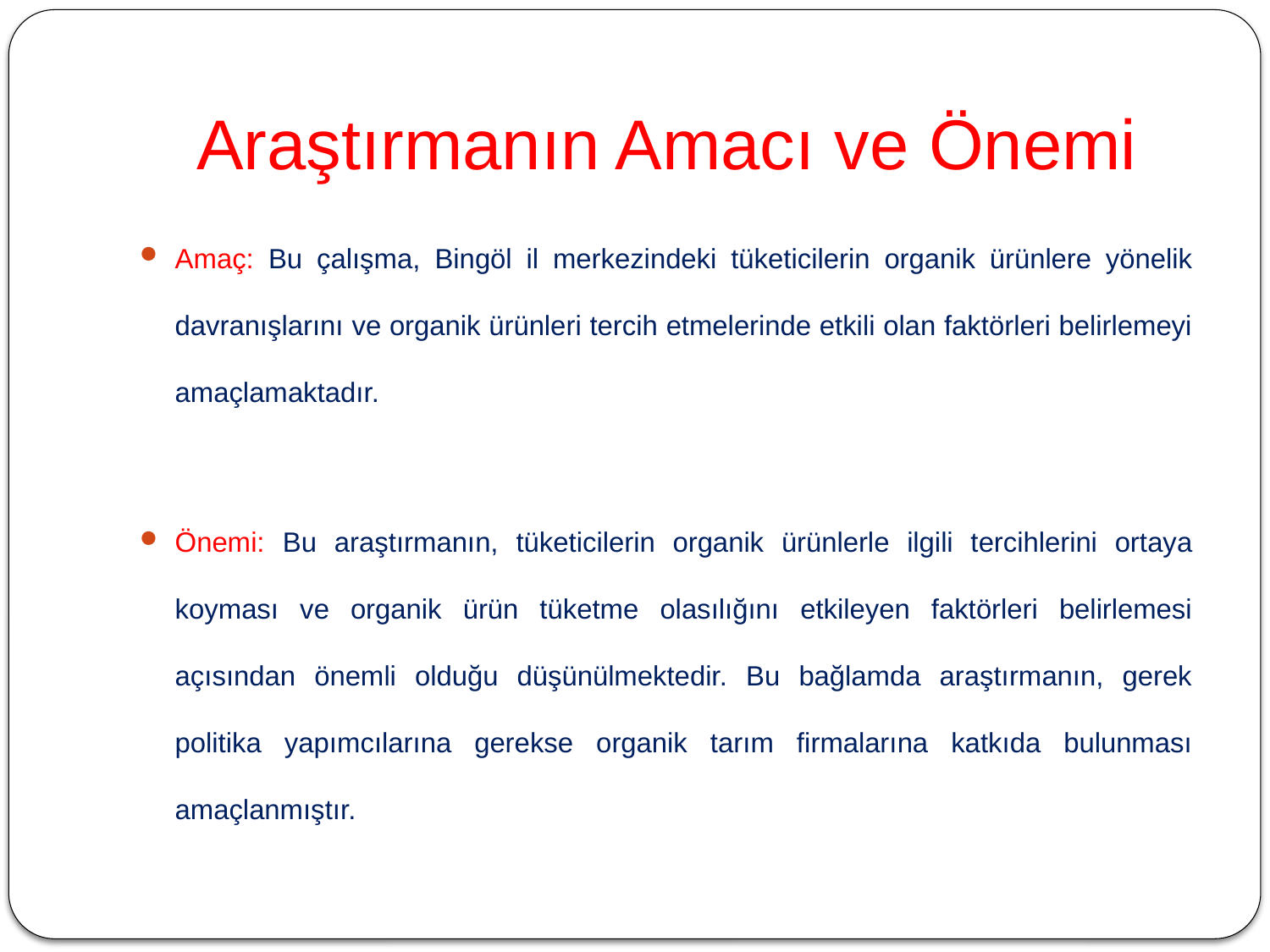

# Araştırmanın Amacı ve Önemi
Amaç: Bu çalışma, Bingöl il merkezindeki tüketicilerin organik ürünlere yönelik davranışlarını ve organik ürünleri tercih etmelerinde etkili olan faktörleri belirlemeyi amaçlamaktadır.

Önemi: Bu araştırmanın, tüketicilerin organik ürünlerle ilgili tercihlerini ortaya koyması ve organik ürün tüketme olasılığını etkileyen faktörleri belirlemesi açısından önemli olduğu düşünülmektedir. Bu bağlamda araştırmanın, gerek politika yapımcılarına gerekse organik tarım firmalarına katkıda bulunması amaçlanmıştır.